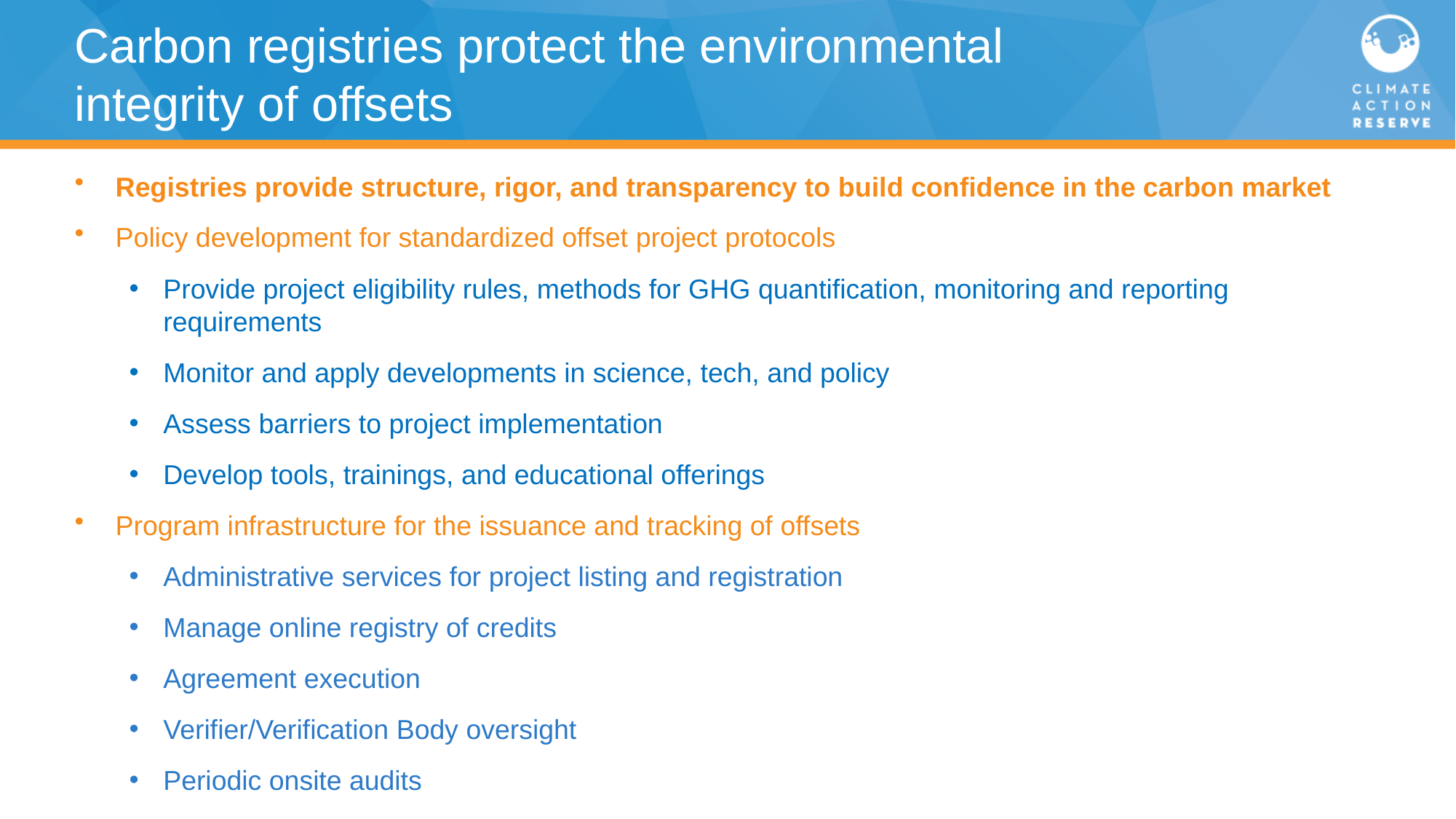

# Carbon registries protect the environmental integrity of offsets
Registries provide structure, rigor, and transparency to build confidence in the carbon market
Policy development for standardized offset project protocols
Provide project eligibility rules, methods for GHG quantification, monitoring and reporting requirements
Monitor and apply developments in science, tech, and policy
Assess barriers to project implementation
Develop tools, trainings, and educational offerings
Program infrastructure for the issuance and tracking of offsets
Administrative services for project listing and registration
Manage online registry of credits
Agreement execution
Verifier/Verification Body oversight
Periodic onsite audits